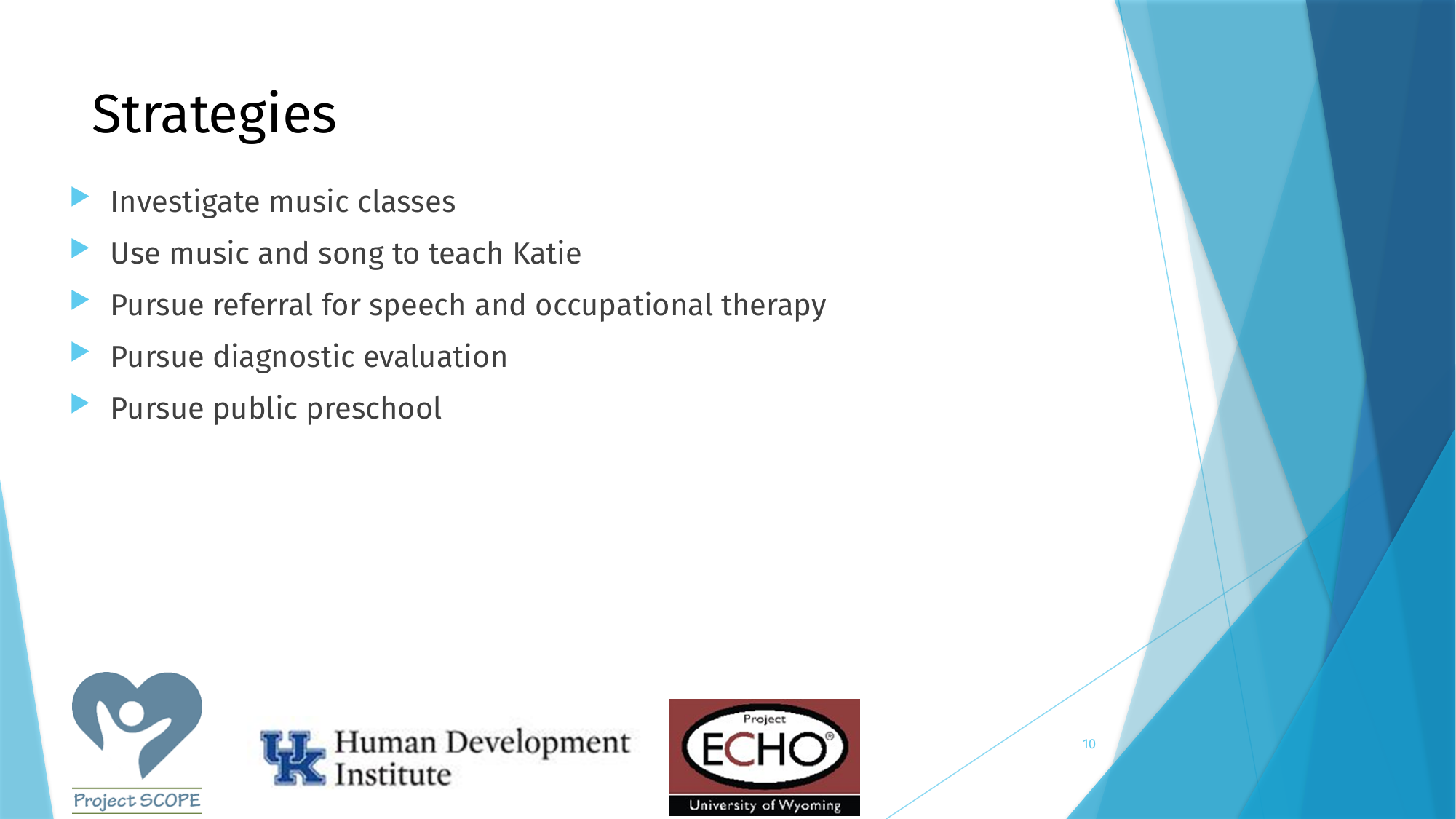

# Strategies

Investigate music classes
Use music and song to teach Katie
Pursue referral for speech and occupational therapy
Pursue diagnostic evaluation
Pursue public preschool

10